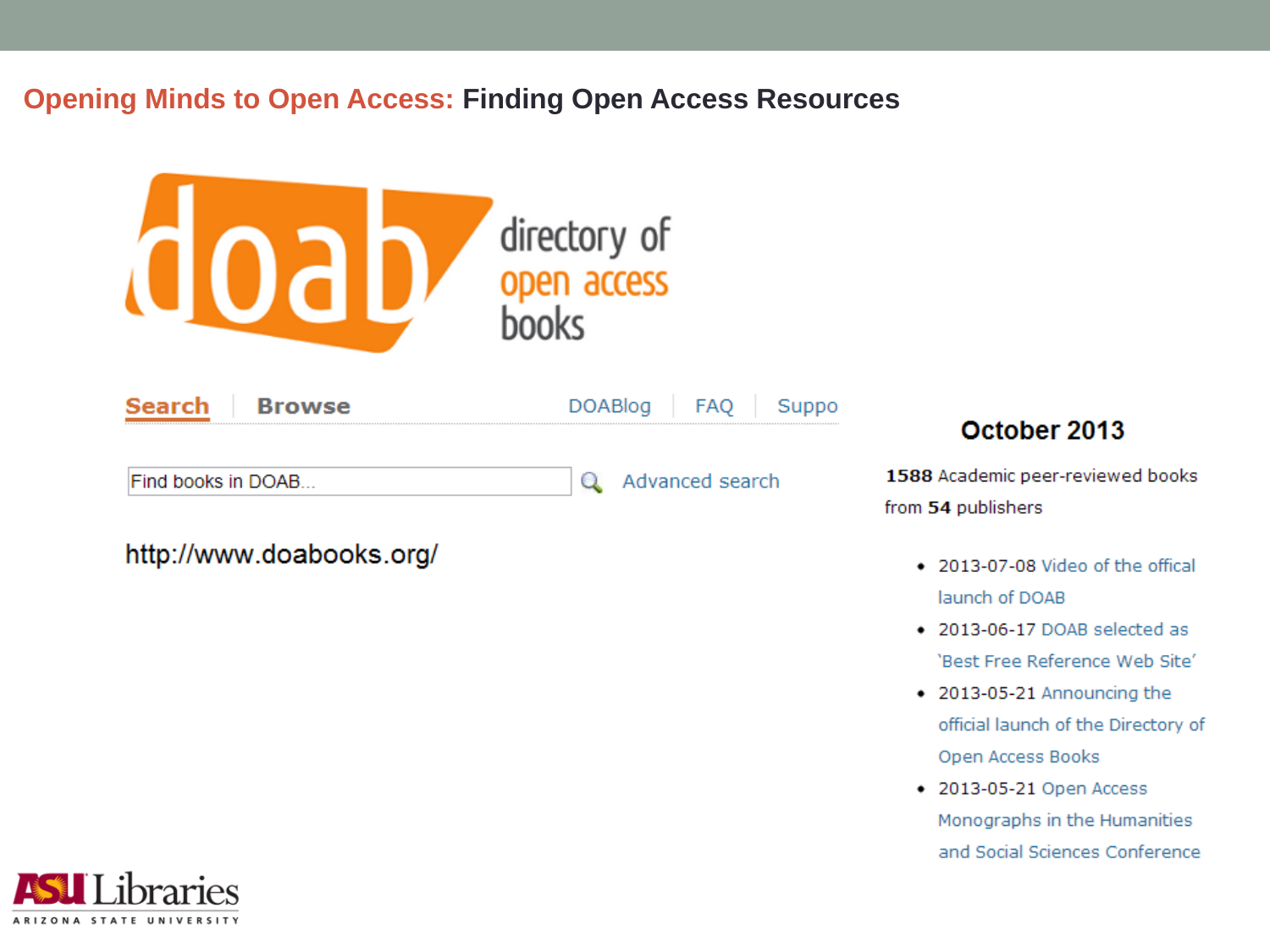

# Opening Minds to Open Access: Finding Open Access Resources